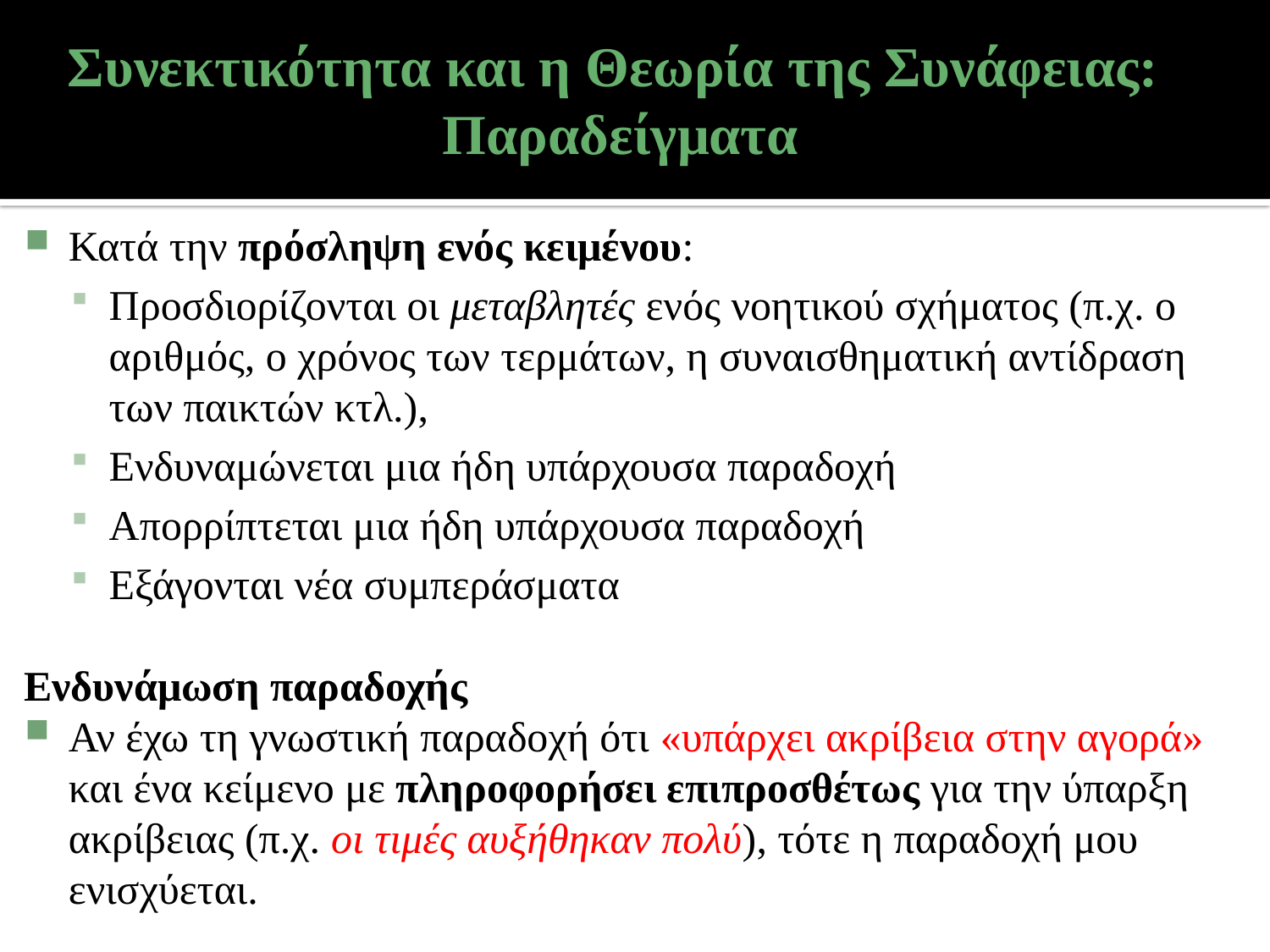

# Συνεκτικότητα και η Θεωρία της Συνάφειας: Παραδείγματα
Κατά την πρόσληψη ενός κειμένου:
Προσδιορίζονται οι μεταβλητές ενός νοητικού σχήματος (π.χ. ο αριθμός, ο χρόνος των τερμάτων, η συναισθηματική αντίδραση των παικτών κτλ.),
Ενδυναμώνεται μια ήδη υπάρχουσα παραδοχή
Απορρίπτεται μια ήδη υπάρχουσα παραδοχή
Εξάγονται νέα συμπεράσματα

Ενδυνάμωση παραδοχής
Αν έχω τη γνωστική παραδοχή ότι «υπάρχει ακρίβεια στην αγορά» και ένα κείμενο με πληροφορήσει επιπροσθέτως για την ύπαρξη ακρίβειας (π.χ. οι τιμές αυξήθηκαν πολύ), τότε η παραδοχή μου ενισχύεται.